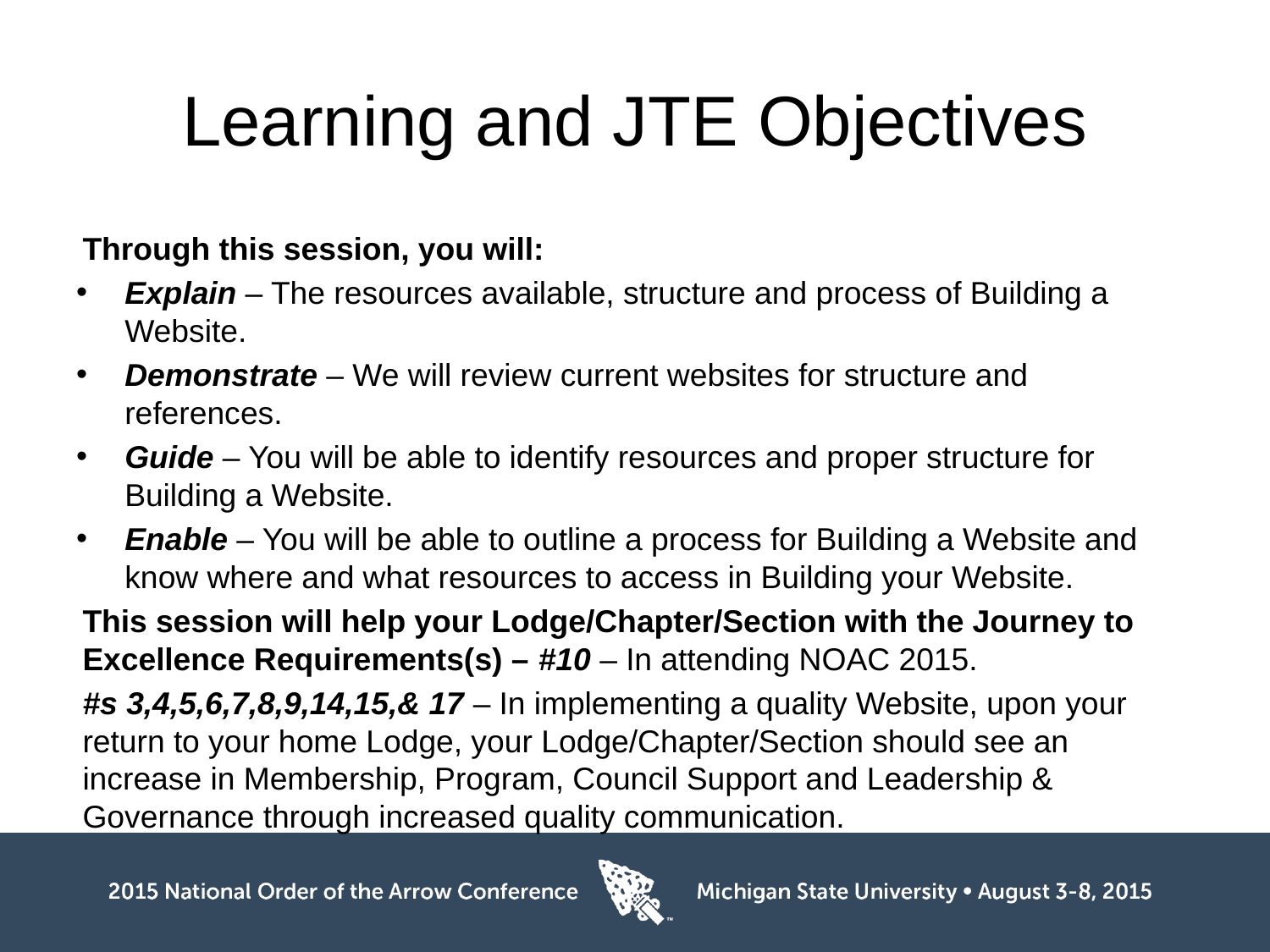

# Learning and JTE Objectives
Through this session, you will:
Explain – The resources available, structure and process of Building a Website.
Demonstrate – We will review current websites for structure and references.
Guide – You will be able to identify resources and proper structure for Building a Website.
Enable – You will be able to outline a process for Building a Website and know where and what resources to access in Building your Website.
This session will help your Lodge/Chapter/Section with the Journey to Excellence Requirements(s) – #10 – In attending NOAC 2015.
#s 3,4,5,6,7,8,9,14,15,& 17 – In implementing a quality Website, upon your return to your home Lodge, your Lodge/Chapter/Section should see an increase in Membership, Program, Council Support and Leadership & Governance through increased quality communication.